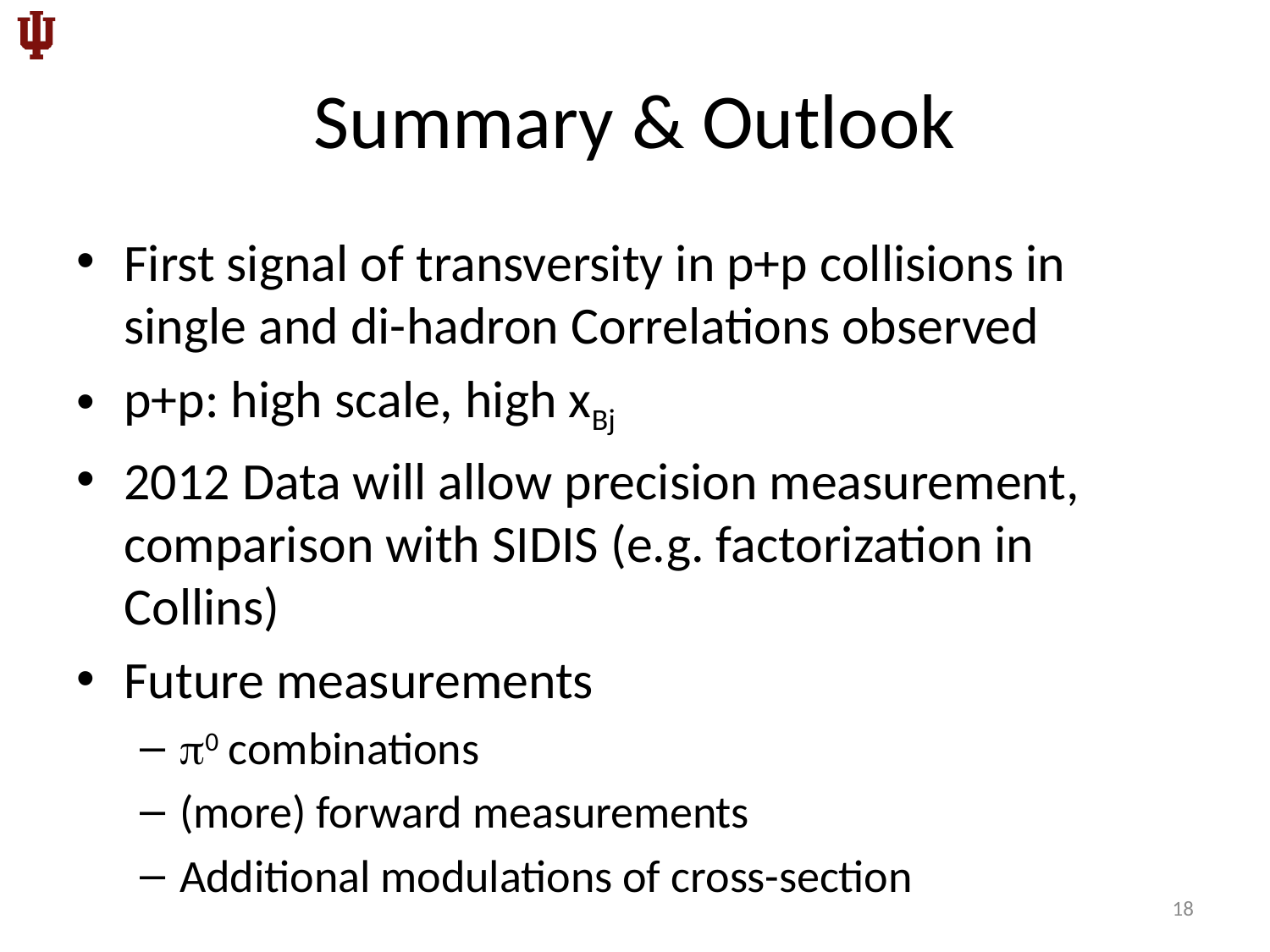

# Summary & Outlook
First signal of transversity in p+p collisions in single and di-hadron Correlations observed
p+p: high scale, high xBj
2012 Data will allow precision measurement, comparison with SIDIS (e.g. factorization in Collins)
Future measurements
π0 combinations
(more) forward measurements
Additional modulations of cross-section

18